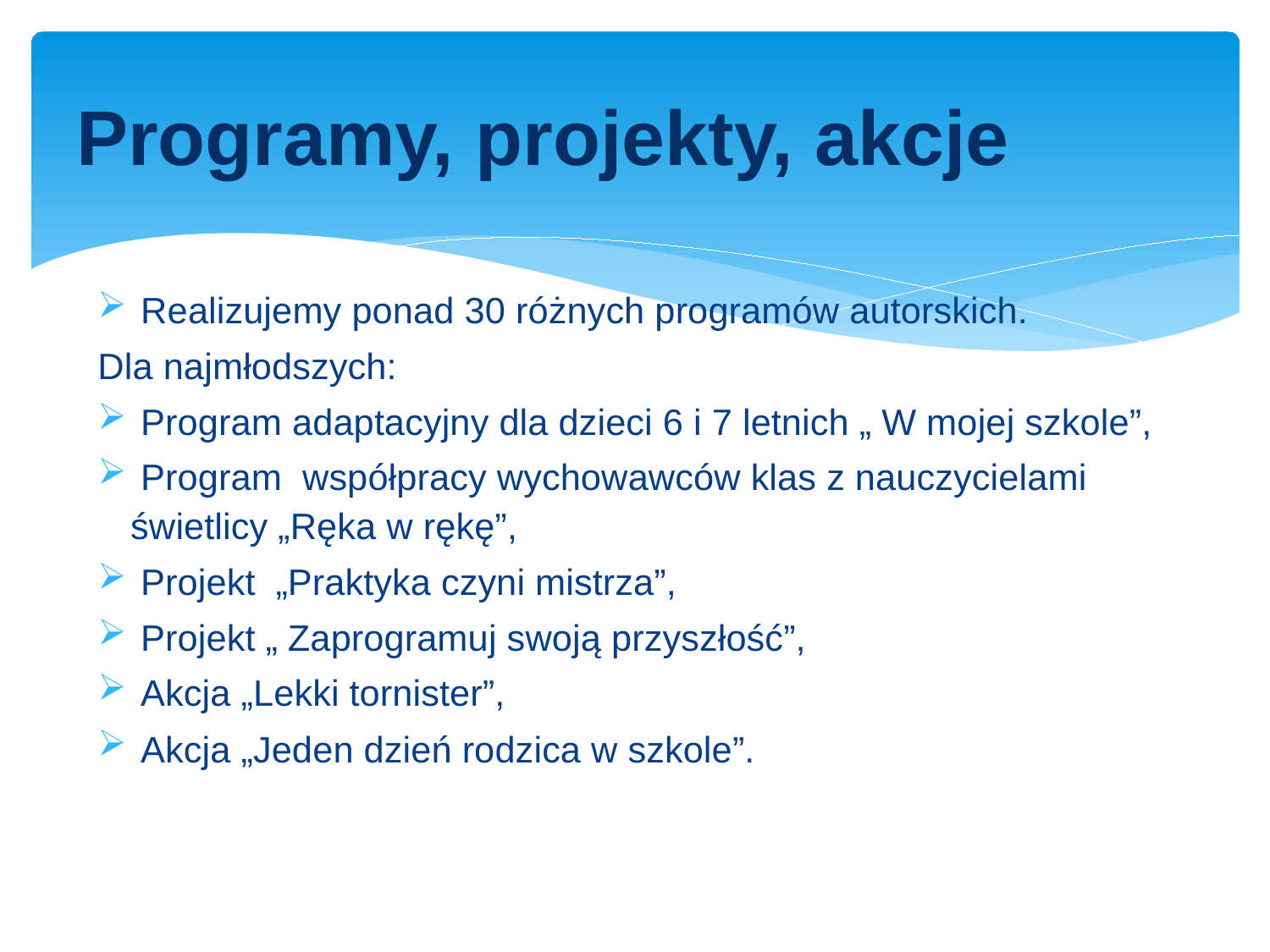

# Programy, projekty, akcje
 Realizujemy ponad 30 różnych programów autorskich.
Dla najmłodszych:
 Program adaptacyjny dla dzieci 6 i 7 letnich „ W mojej szkole”,
 Program  współpracy wychowawców klas z nauczycielami świetlicy „Ręka w rękę”,
 Projekt  „Praktyka czyni mistrza”,
 Projekt „ Zaprogramuj swoją przyszłość”,
 Akcja „Lekki tornister”,
 Akcja „Jeden dzień rodzica w szkole”.